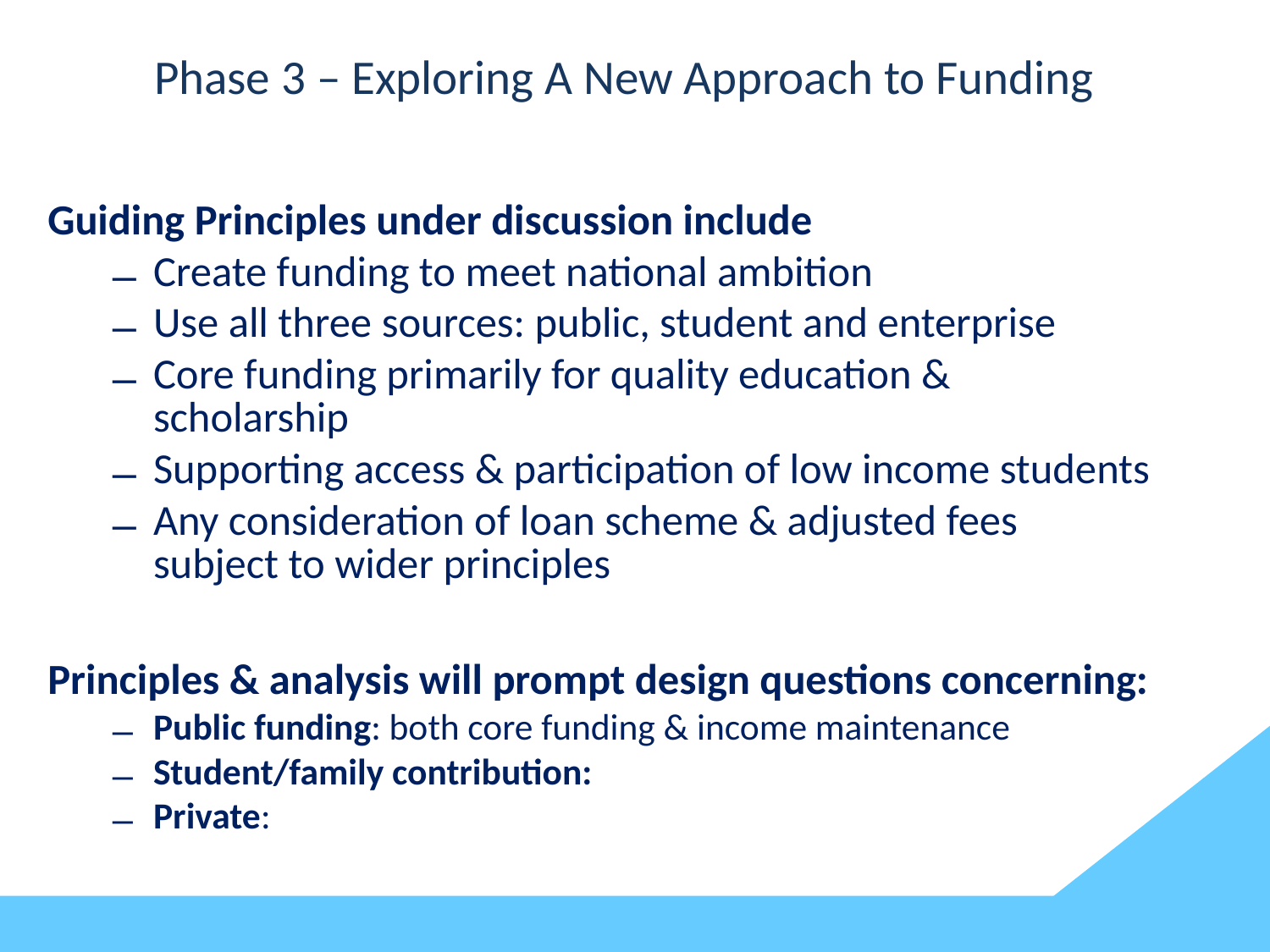

# Phase 3 – Exploring A New Approach to Funding
Guiding Principles under discussion include
Create funding to meet national ambition
Use all three sources: public, student and enterprise
Core funding primarily for quality education & scholarship
Supporting access & participation of low income students
Any consideration of loan scheme & adjusted fees subject to wider principles

Principles & analysis will prompt design questions concerning:
Public funding: both core funding & income maintenance
Student/family contribution:
Private: